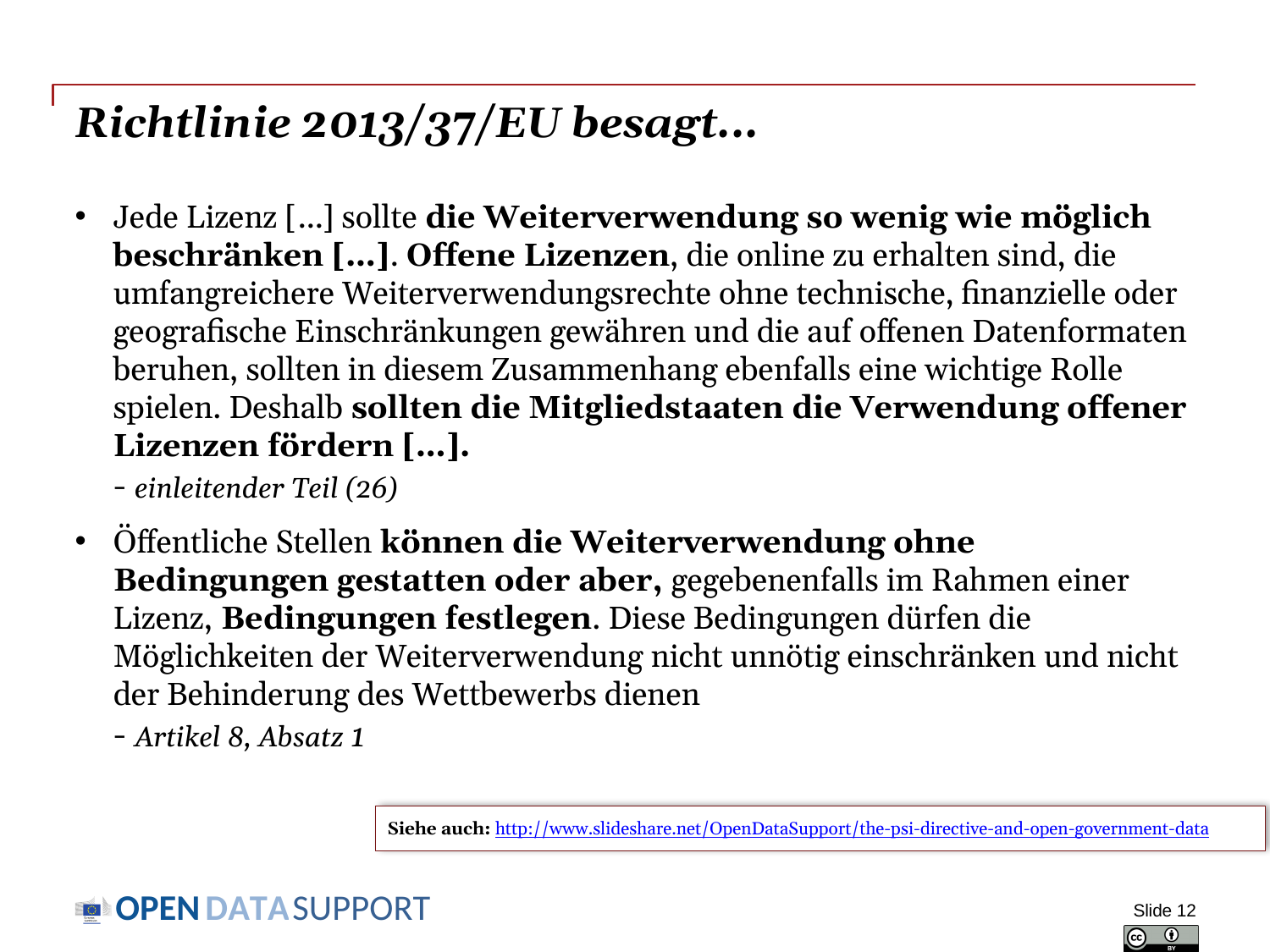

# Richtlinie 2013/37/EU besagt...
Jede Lizenz […] sollte die Weiterverwendung so wenig wie möglich beschränken […]. Offene Lizenzen, die online zu erhalten sind, die umfangreichere Weiterverwendungsrechte ohne technische, finanzielle oder geografische Einschränkungen gewähren und die auf offenen Datenformaten beruhen, sollten in diesem Zusammenhang ebenfalls eine wichtige Rolle spielen. Deshalb sollten die Mitgliedstaaten die Verwendung offener Lizenzen fördern […].
- einleitender Teil (26)
Öffentliche Stellen können die Weiterverwendung ohne Bedingungen gestatten oder aber, gegebenenfalls im Rahmen einer Lizenz, Bedingungen festlegen. Diese Bedingungen dürfen die Möglichkeiten der Weiterverwendung nicht unnötig einschränken und nicht der Behinderung des Wettbewerbs dienen
- Artikel 8, Absatz 1
Siehe auch: http://www.slideshare.net/OpenDataSupport/the-psi-directive-and-open-government-data
Slide 12